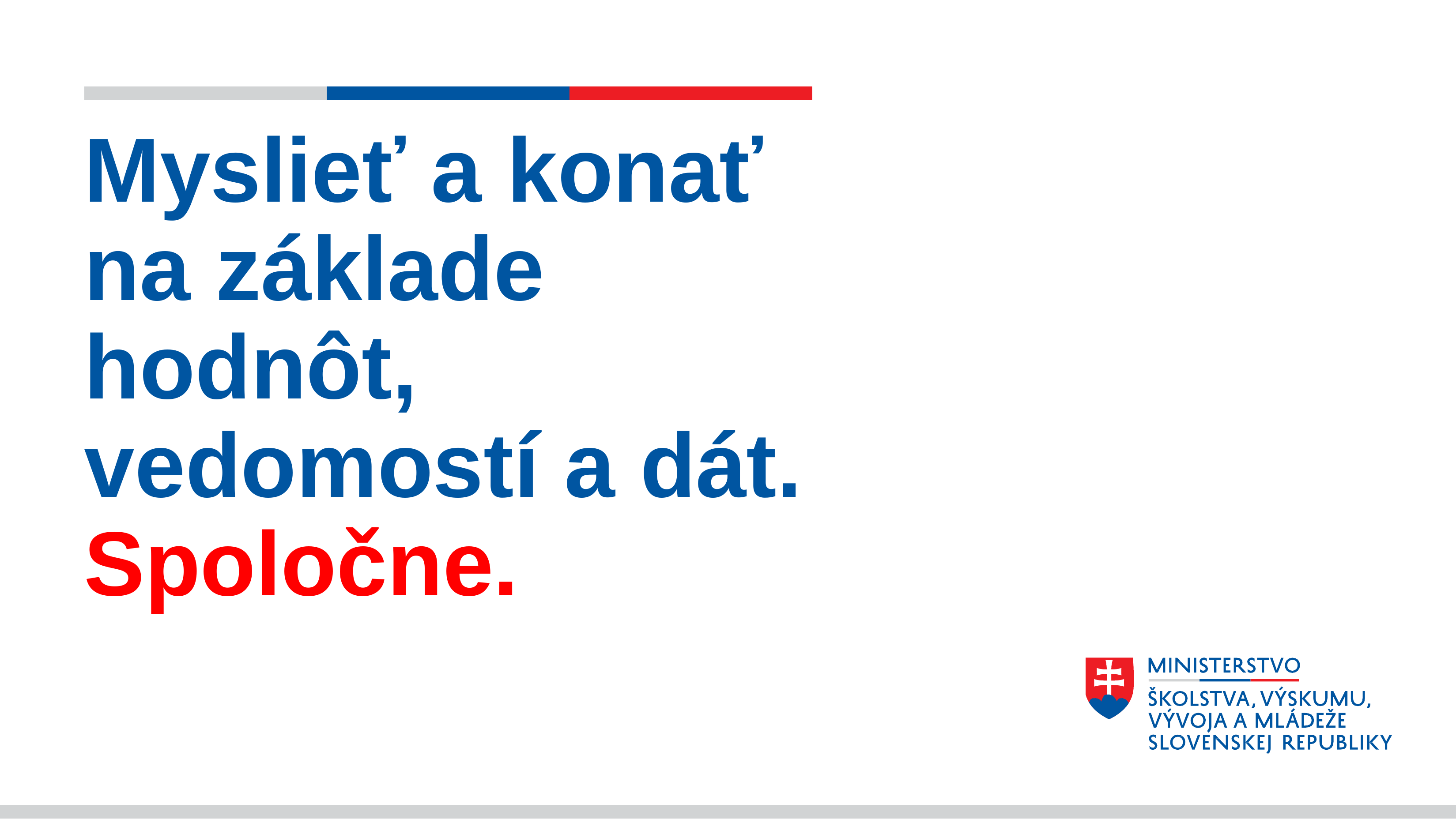

# Myslieť a konať na základe hodnôt, vedomostí a dát. Spoločne.